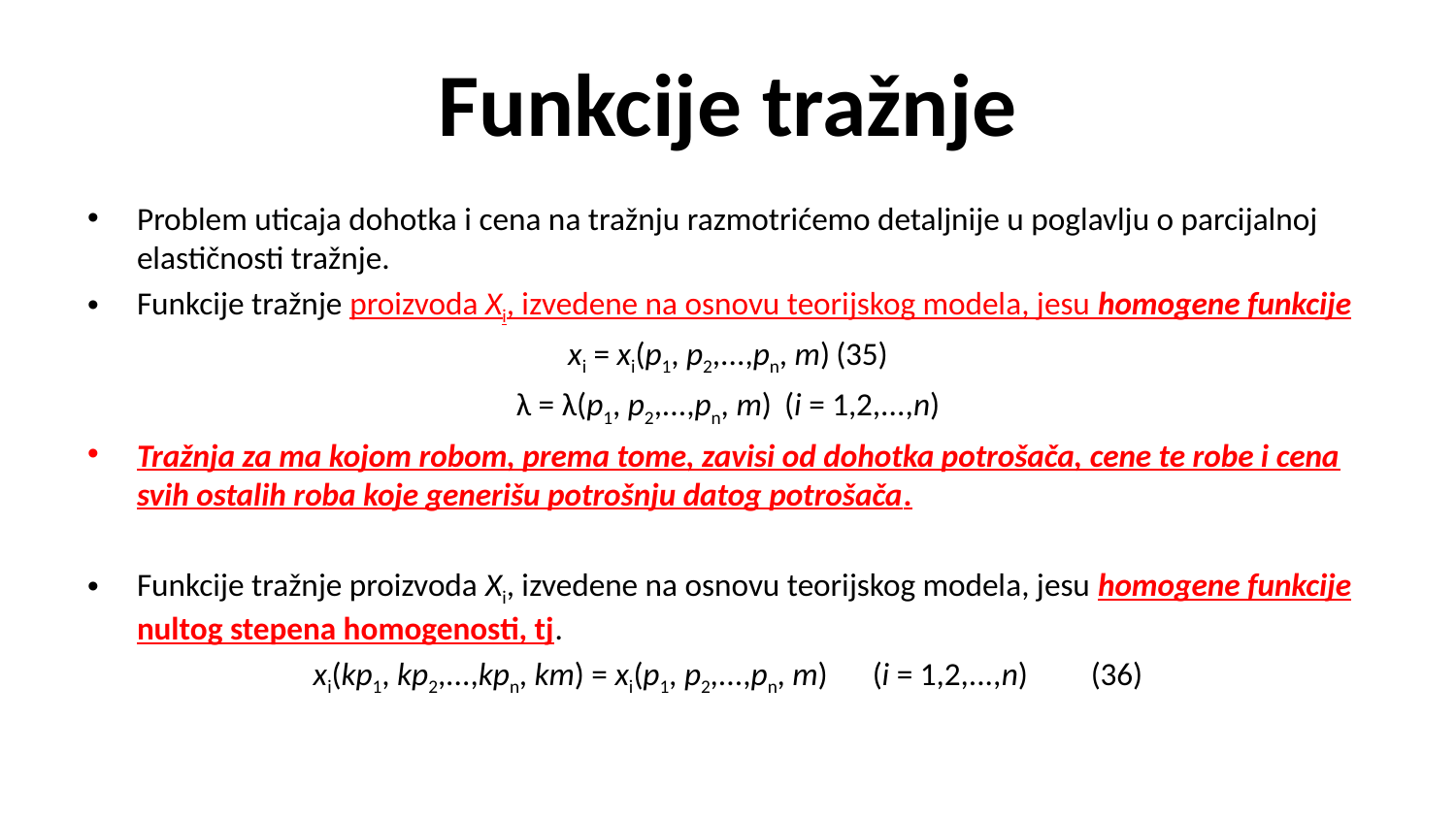

# Funkcije tražnje
Problem uticaja dohotka i cena na tražnju razmotrićemo detaljnije u poglavlju o parcijalnoj elastičnosti tražnje.
Funkcije tražnje proizvoda Xi, izvedene na osnovu teorijskog modela, jesu homogene funkcije
xi = xi(p1, p2,...,pn, m)	(35)
λ = λ(p1, p2,...,pn, m)	(i = 1,2,...,n)
Tražnja za ma kojom robom, prema tome, zavisi od dohotka potrošača, cene te robe i cena svih ostalih roba koje generišu potrošnju datog potrošača.

Funkcije tražnje proizvoda Xi, izvedene na osnovu teorijskog modela, jesu homogene funkcije nultog stepena homogenosti, tj.
xi(kp1, kp2,...,kpn, km) = xi(p1, p2,...,pn, m)	(i = 1,2,...,n)	(36)